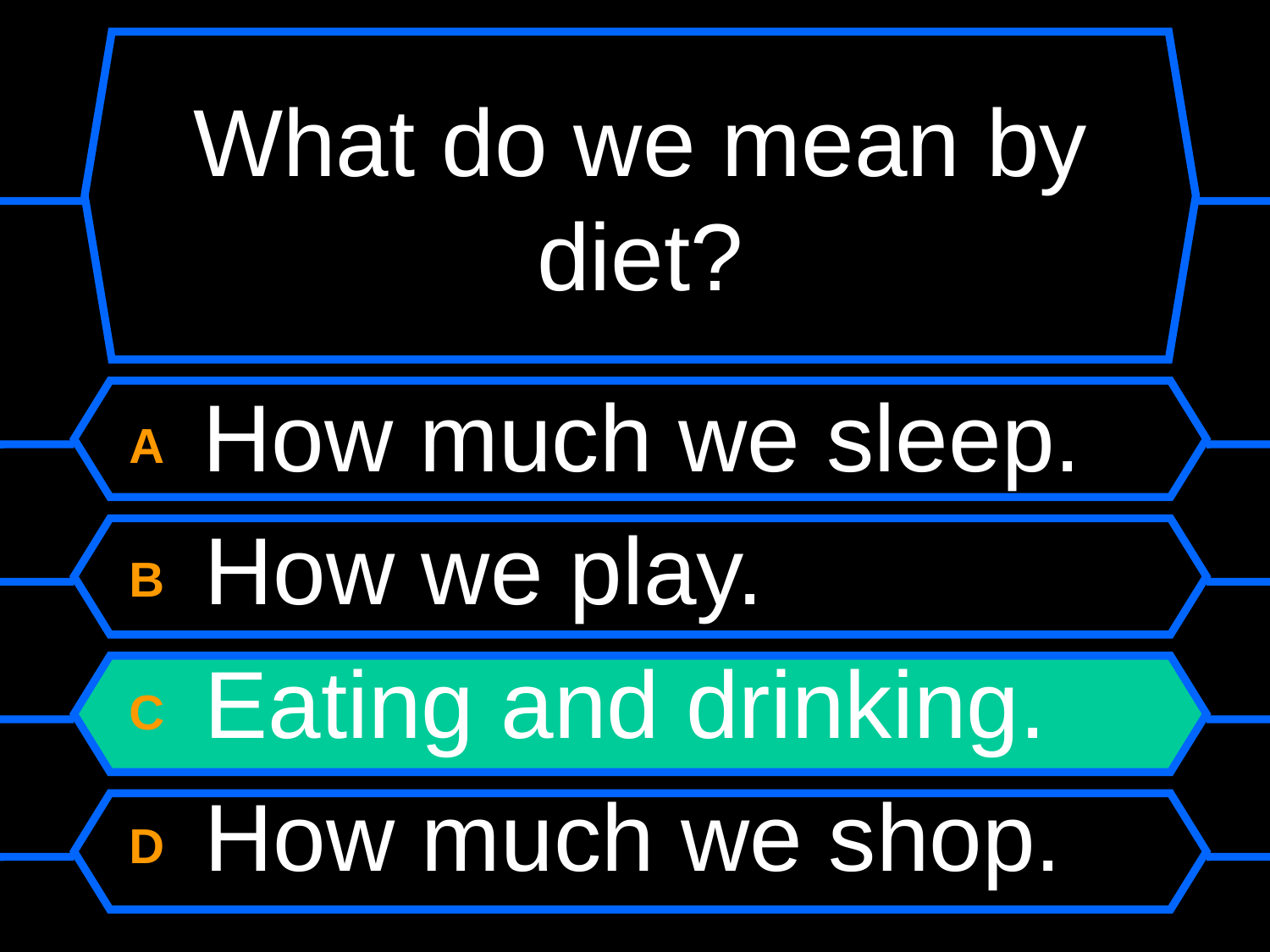

# What do we mean by diet?

A  How much we sleep.
B  How we play.
C  Eating and drinking.
D  How much we shop.